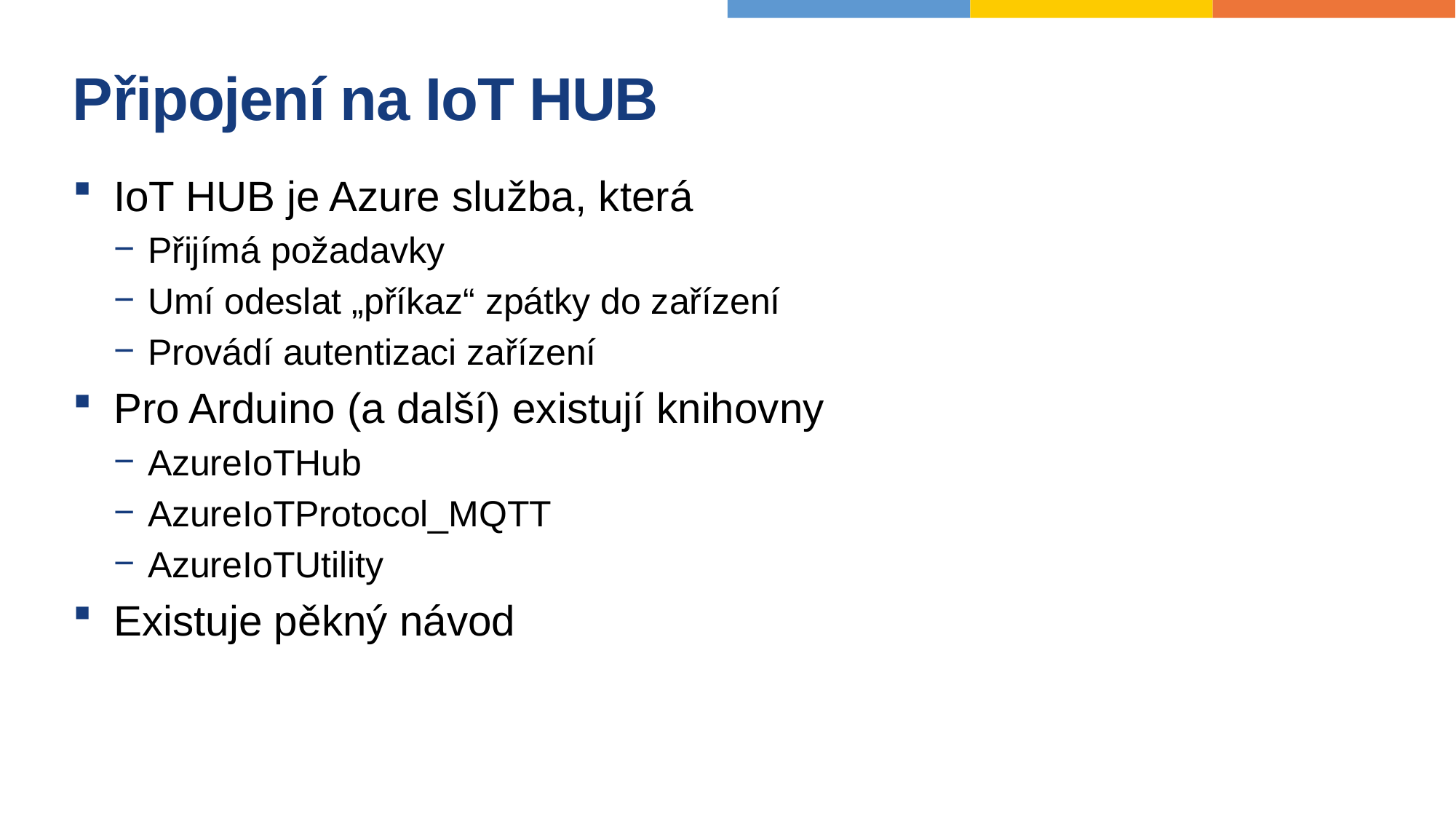

# Připojení na IoT HUB
IoT HUB je Azure služba, která
Přijímá požadavky
Umí odeslat „příkaz“ zpátky do zařízení
Provádí autentizaci zařízení
Pro Arduino (a další) existují knihovny
AzureIoTHub
AzureIoTProtocol_MQTT
AzureIoTUtility
Existuje pěkný návod